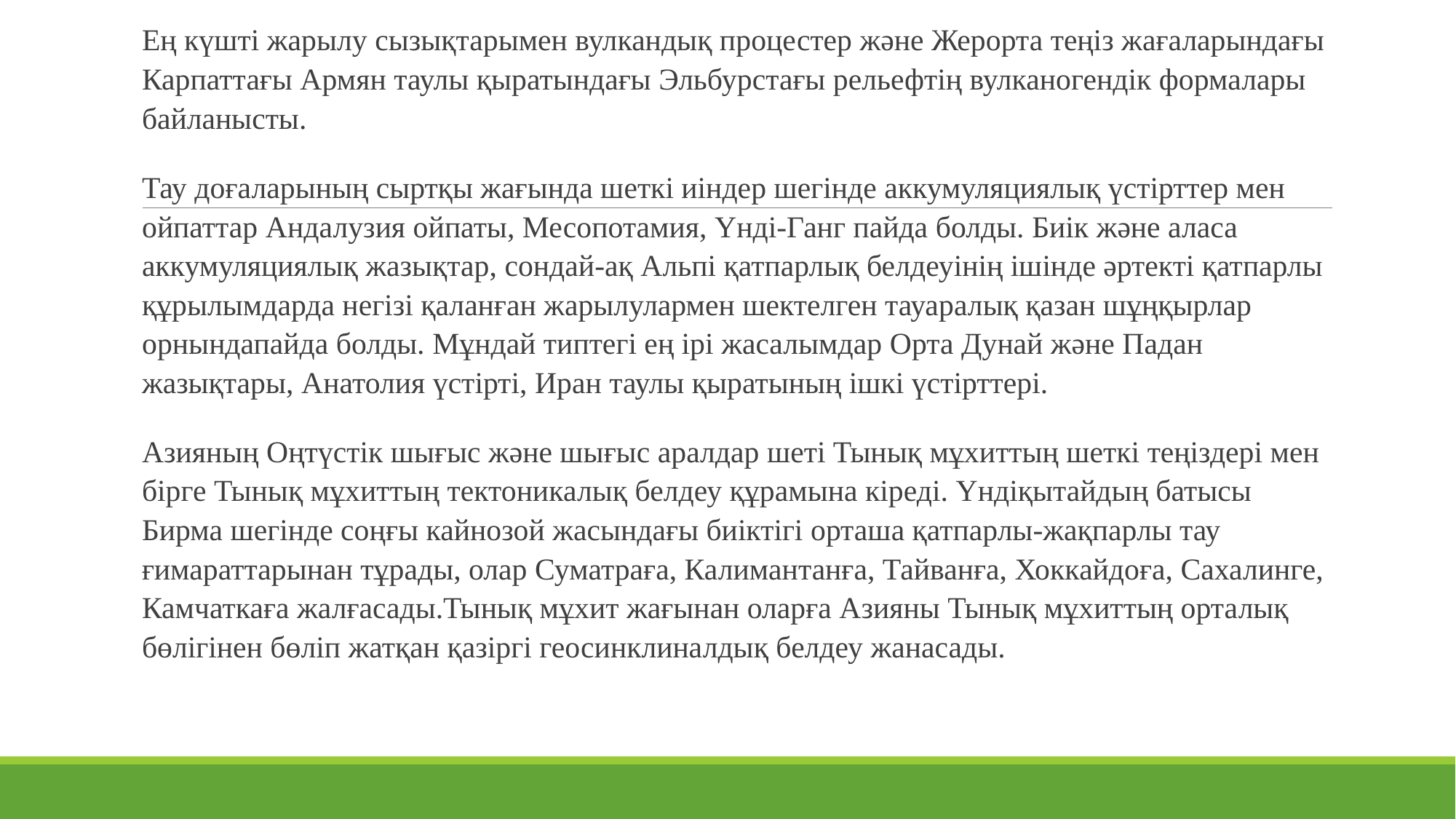

Ең күшті жарылу сызықтарымен вулкандық процестер және Жерорта теңіз жағаларындағы Карпаттағы Армян таулы қыратындағы Эльбурстағы рельефтің вулканогендік формалары байланысты.
Тау доғаларының сыртқы жағында шеткі иіндер шегінде аккумуляциялық үстірттер мен ойпаттар Андалузия ойпаты, Месопотамия, Үнді-Ганг пайда болды. Биік және аласа аккумуляциялық жазықтар, сондай-ақ Альпі қатпарлық белдеуінің ішінде әртекті қатпарлы құрылымдарда негізі қаланған жарылулармен шектелген тауаралық қазан шұңқырлар орнындапайда болды. Мұндай типтегі ең ірі жасалымдар Орта Дунай және Падан жазықтары, Анатолия үстірті, Иран таулы қыратының ішкі үстірттері.
Азияның Оңтүстік шығыс және шығыс аралдар шеті Тынық мұхиттың шеткі теңіздері мен бірге Тынық мұхиттың тектоникалық белдеу құрамына кіреді. Үндіқытайдың батысы Бирма шегінде соңғы кайнозой жасындағы биіктігі орташа қатпарлы-жақпарлы тау ғимараттарынан тұрады, олар Суматраға, Калимантанға, Тайванға, Хоккайдоға, Сахалинге, Камчаткаға жалғасады.Тынық мұхит жағынан оларға Азияны Тынық мұхиттың орталық бөлігінен бөліп жатқан қазіргі геосинклиналдық белдеу жанасады.